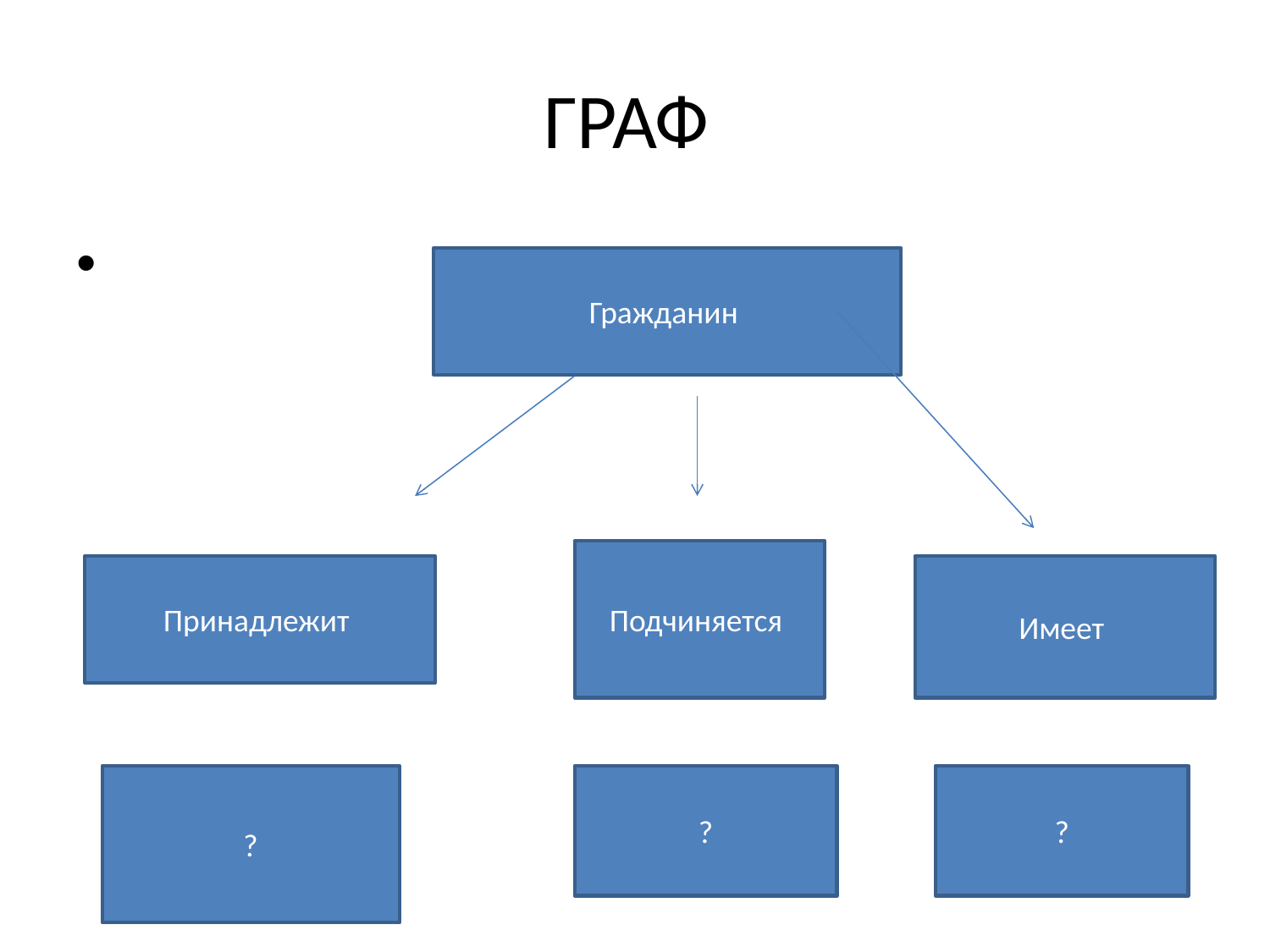

# ГРАФ
                           ГРАЖДАНИН
Гражданин
Подчиняется
Принадлежит
Имеет
?
?
?